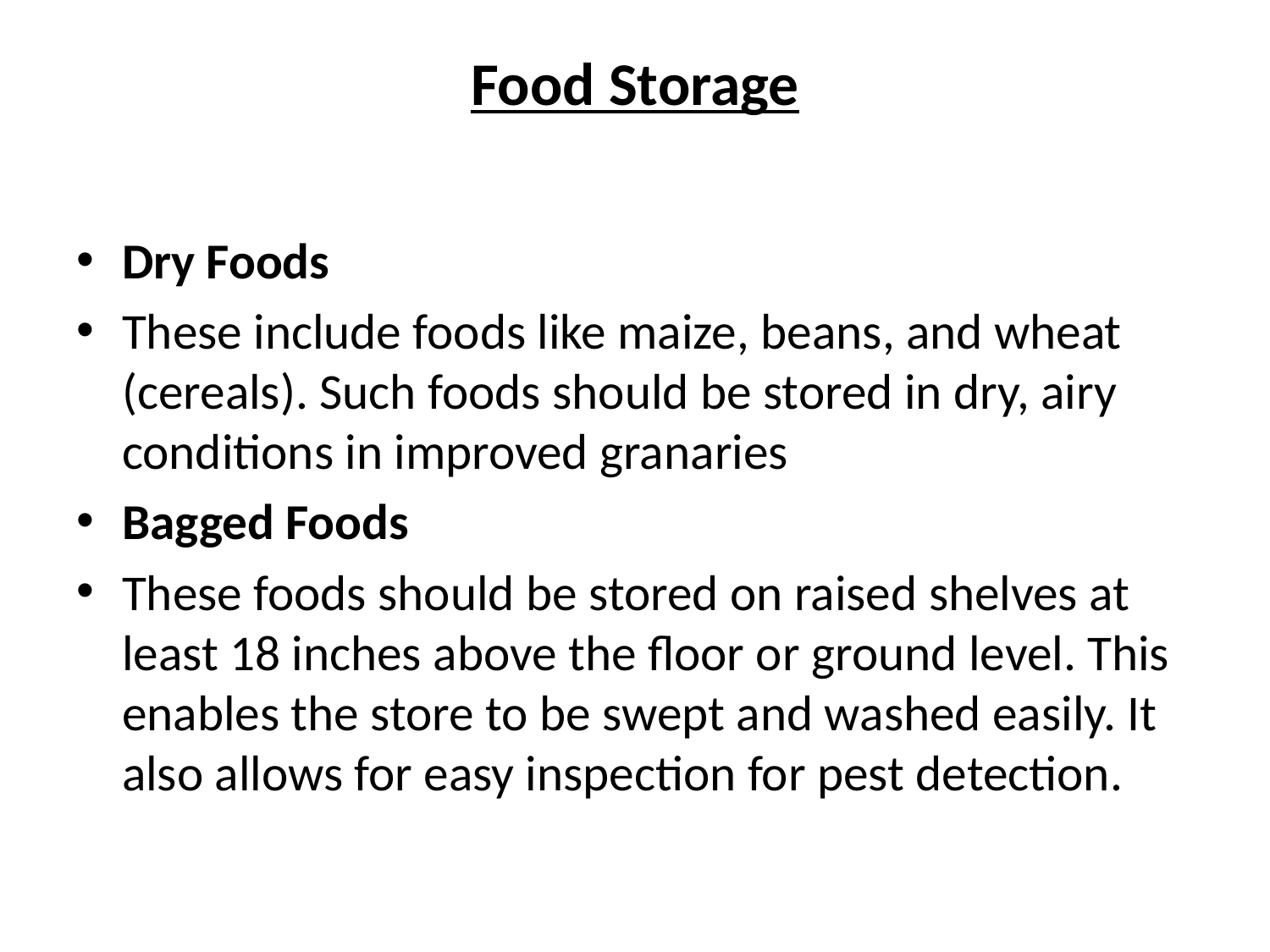

# Food Storage
Dry Foods
These include foods like maize, beans, and wheat (cereals). Such foods should be stored in dry, airy conditions in improved granaries
Bagged Foods
These foods should be stored on raised shelves at least 18 inches above the floor or ground level. This enables the store to be swept and washed easily. It also allows for easy inspection for pest detection.